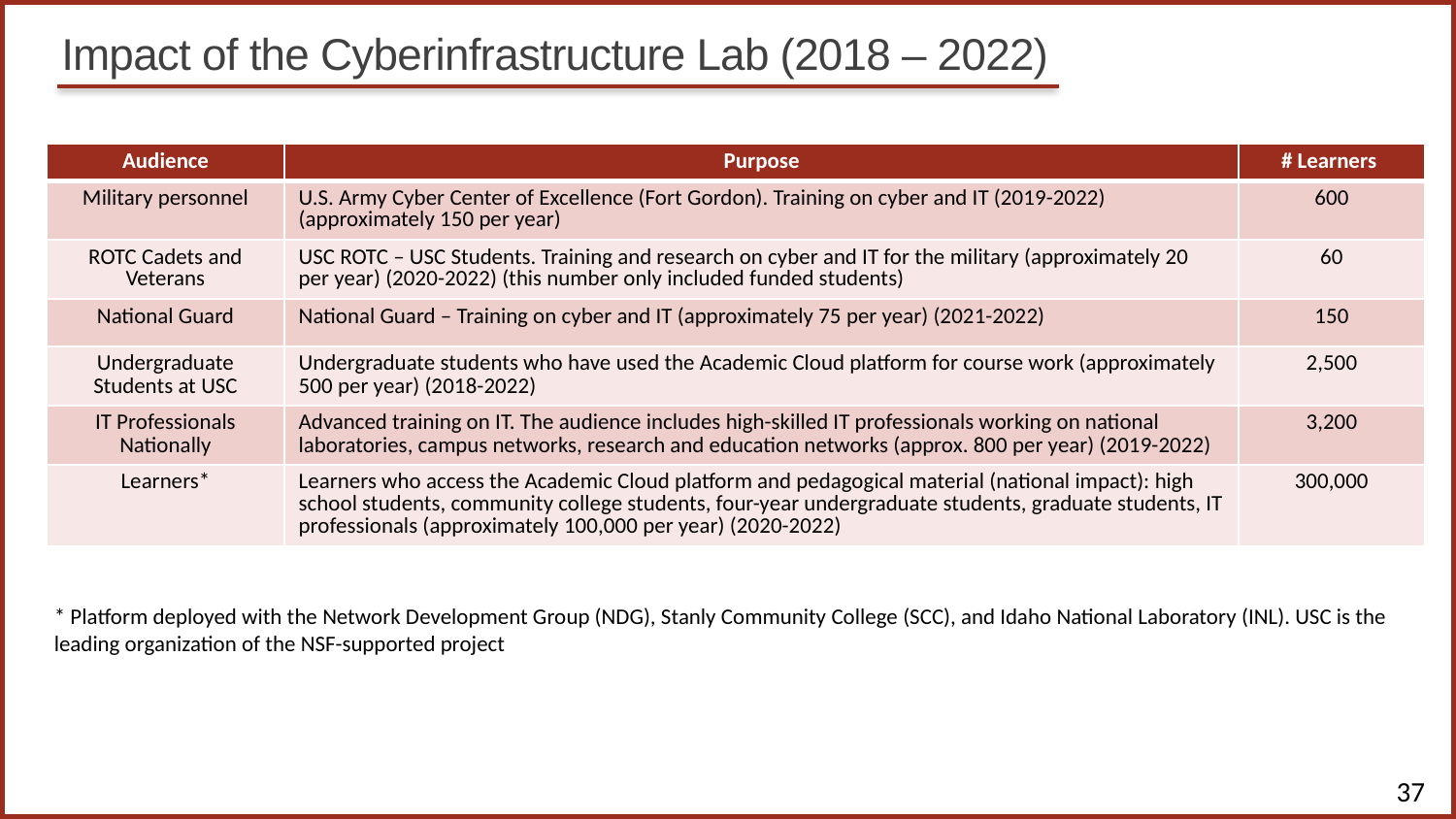

# Impact of the Cyberinfrastructure Lab (2018 – 2022)

| Audience | Purpose | # Learners |
| --- | --- | --- |
| Military personnel | U.S. Army Cyber Center of Excellence (Fort Gordon). Training on cyber and IT (2019-2022) (approximately 150 per year) | 600 |
| ROTC Cadets and Veterans | USC ROTC – USC Students. Training and research on cyber and IT for the military (approximately 20 per year) (2020-2022) (this number only included funded students) | 60 |
| National Guard | National Guard – Training on cyber and IT (approximately 75 per year) (2021-2022) | 150 |
| Undergraduate Students at USC | Undergraduate students who have used the Academic Cloud platform for course work (approximately 500 per year) (2018-2022) | 2,500 |
| IT Professionals Nationally | Advanced training on IT. The audience includes high-skilled IT professionals working on national laboratories, campus networks, research and education networks (approx. 800 per year) (2019-2022) | 3,200 |
| Learners\* | Learners who access the Academic Cloud platform and pedagogical material (national impact): high school students, community college students, four-year undergraduate students, graduate students, IT professionals (approximately 100,000 per year) (2020-2022) | 300,000 |
* Platform deployed with the Network Development Group (NDG), Stanly Community College (SCC), and Idaho National Laboratory (INL). USC is the leading organization of the NSF-supported project
37